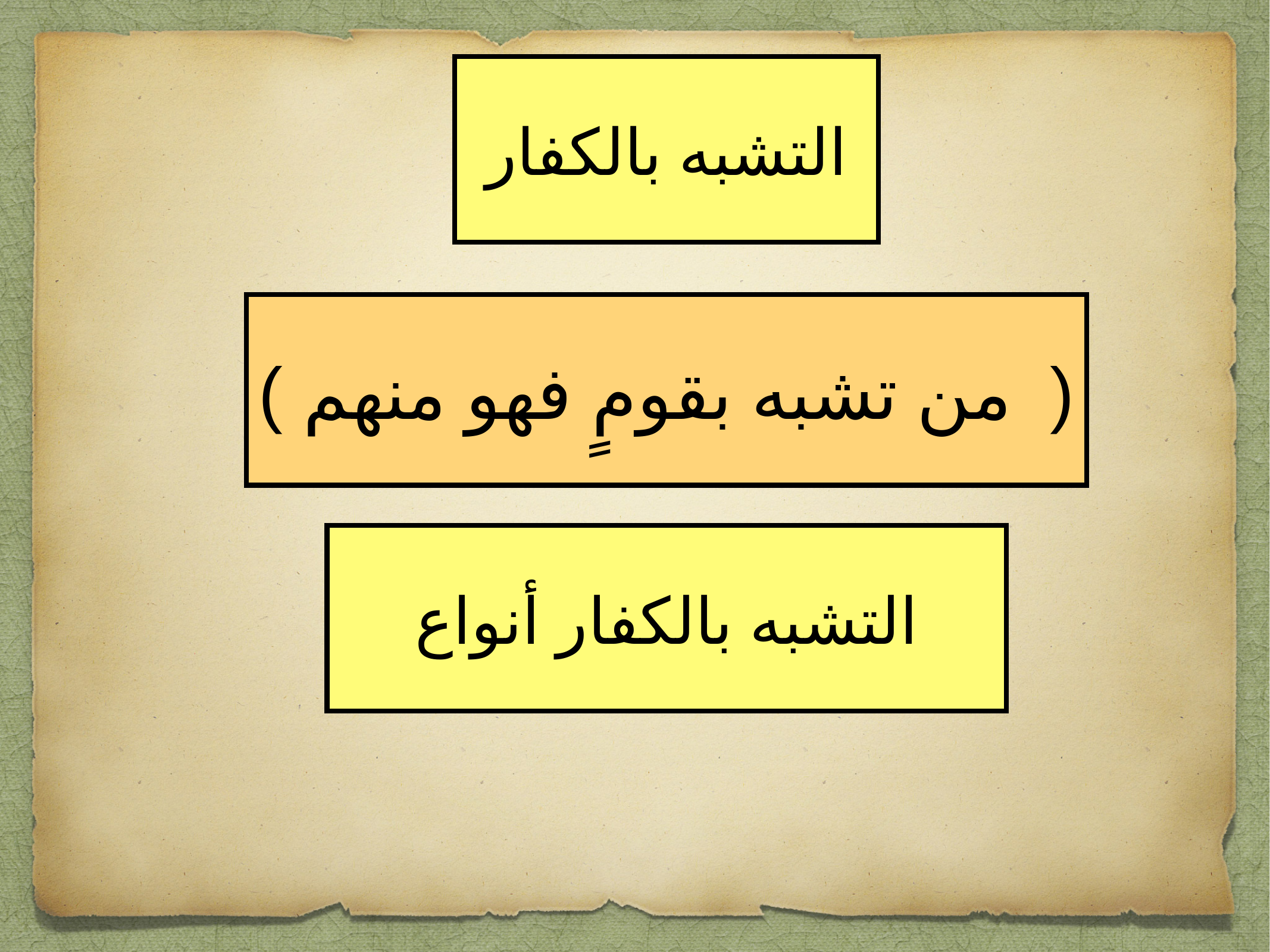

التشبه بالكفار
( من تشبه بقومٍ فهو منهم  )
التشبه بالكفار أنواع